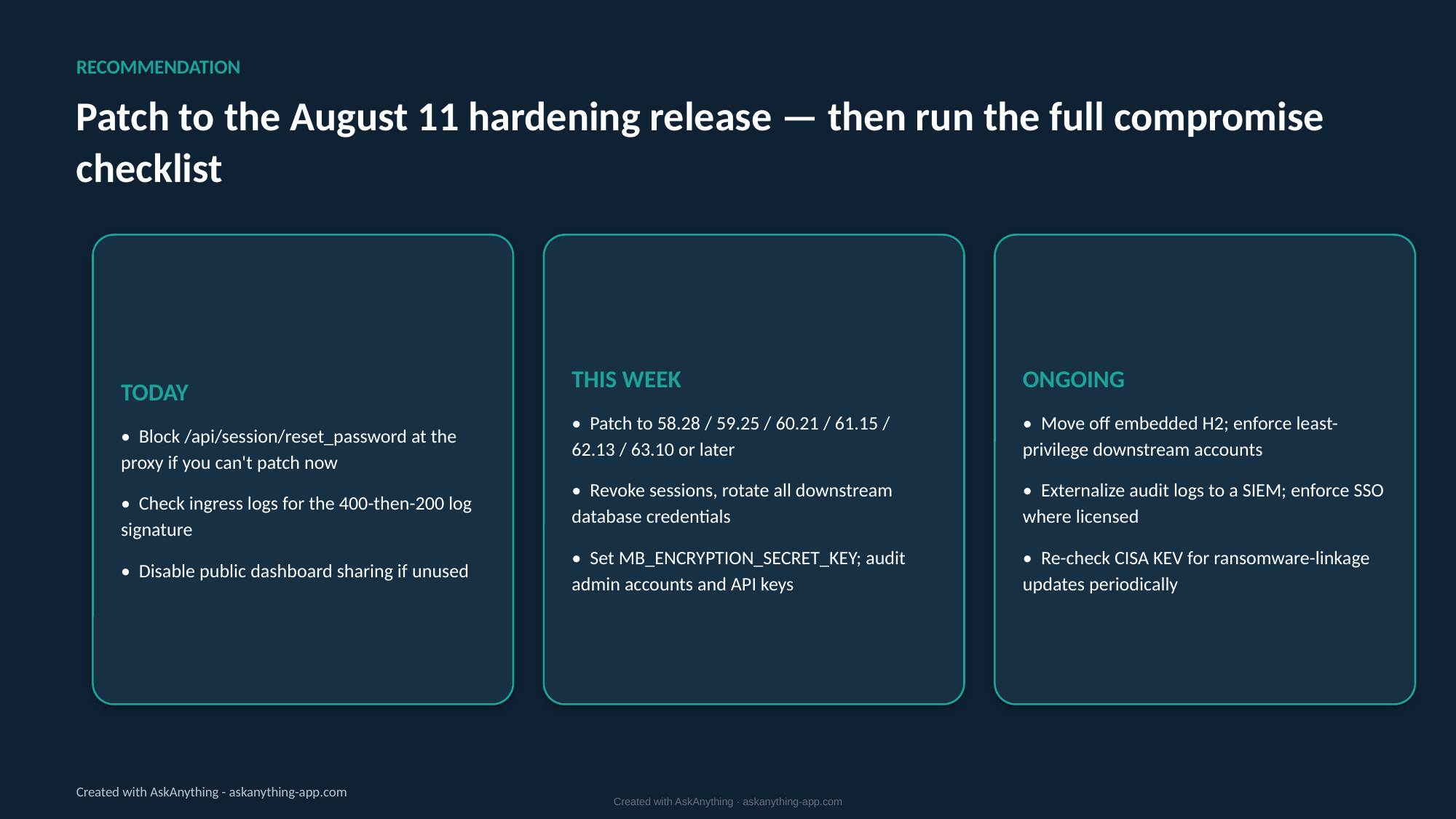

RECOMMENDATION
Patch to the August 11 hardening release — then run the full compromise checklist
TODAY
•  Block /api/session/reset_password at the proxy if you can't patch now
•  Check ingress logs for the 400-then-200 log signature
•  Disable public dashboard sharing if unused
THIS WEEK
•  Patch to 58.28 / 59.25 / 60.21 / 61.15 / 62.13 / 63.10 or later
•  Revoke sessions, rotate all downstream database credentials
•  Set MB_ENCRYPTION_SECRET_KEY; audit admin accounts and API keys
ONGOING
•  Move off embedded H2; enforce least-privilege downstream accounts
•  Externalize audit logs to a SIEM; enforce SSO where licensed
•  Re-check CISA KEV for ransomware-linkage updates periodically
Created with AskAnything - askanything-app.com
Created with AskAnything · askanything-app.com